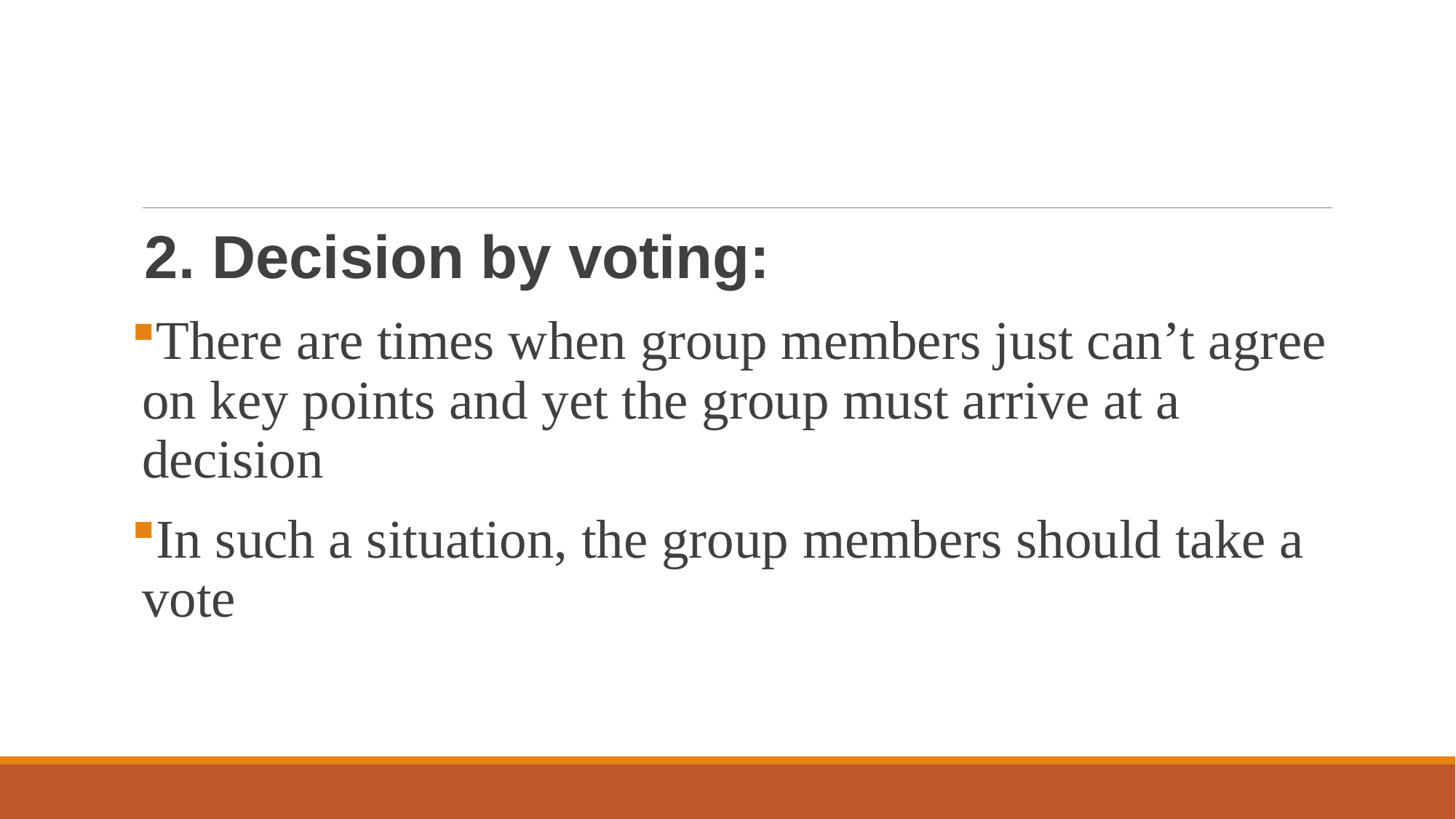

#
2. Decision by voting:
There are times when group members just can’t agree on key points and yet the group must arrive at a decision
In such a situation, the group members should take a vote